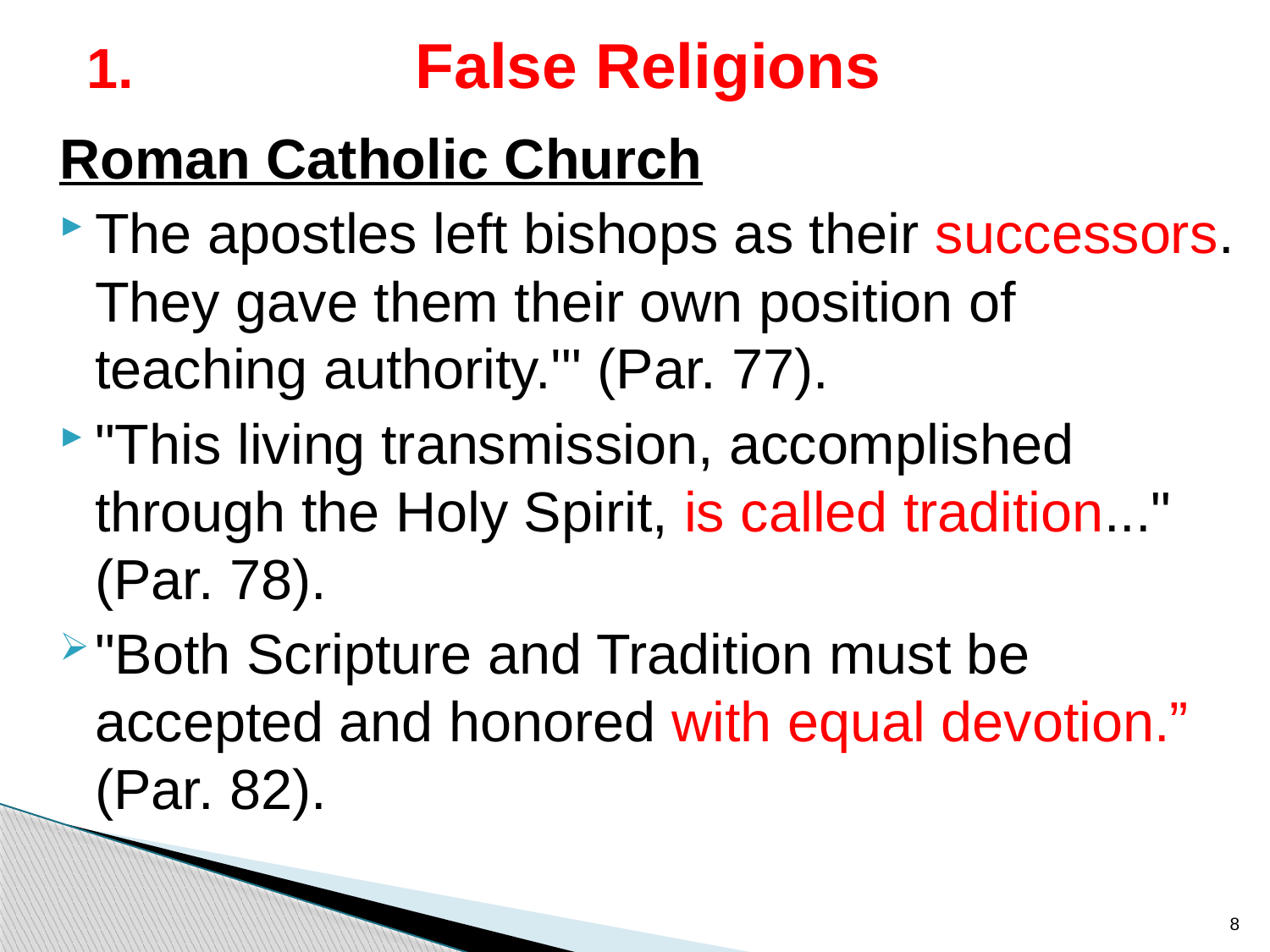

# 1.                  False Religions
Roman Catholic Church
The apostles left bishops as their successors. They gave them their own position of teaching authority.'" (Par. 77).
"This living transmission, accomplished through the Holy Spirit, is called tradition..." (Par. 78).
"Both Scripture and Tradition must be accepted and honored with equal devotion.” (Par. 82).

8